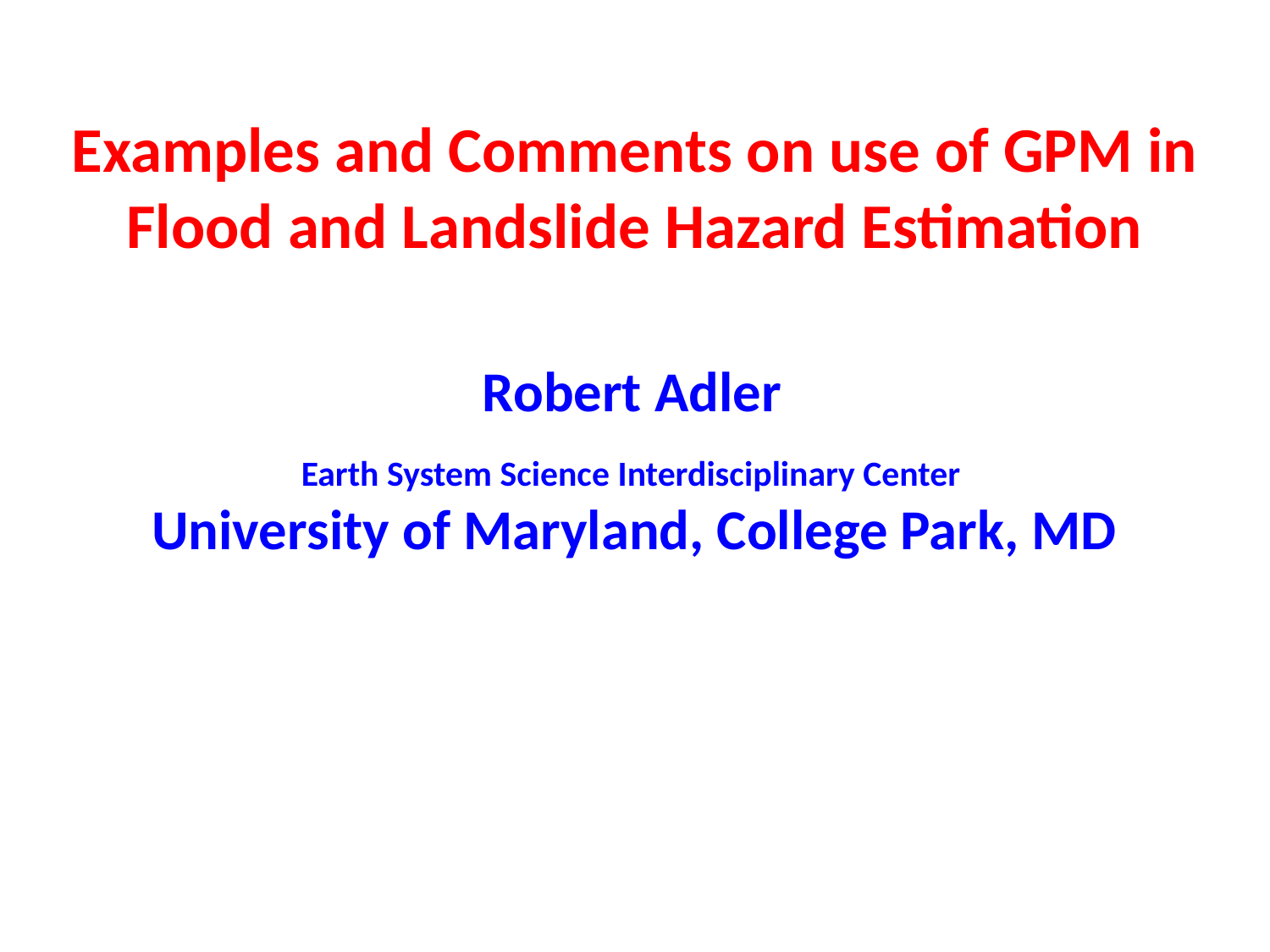

Examples and Comments on use of GPM in Flood and Landslide Hazard Estimation
Robert Adler
Earth System Science Interdisciplinary Center
University of Maryland, College Park, MD